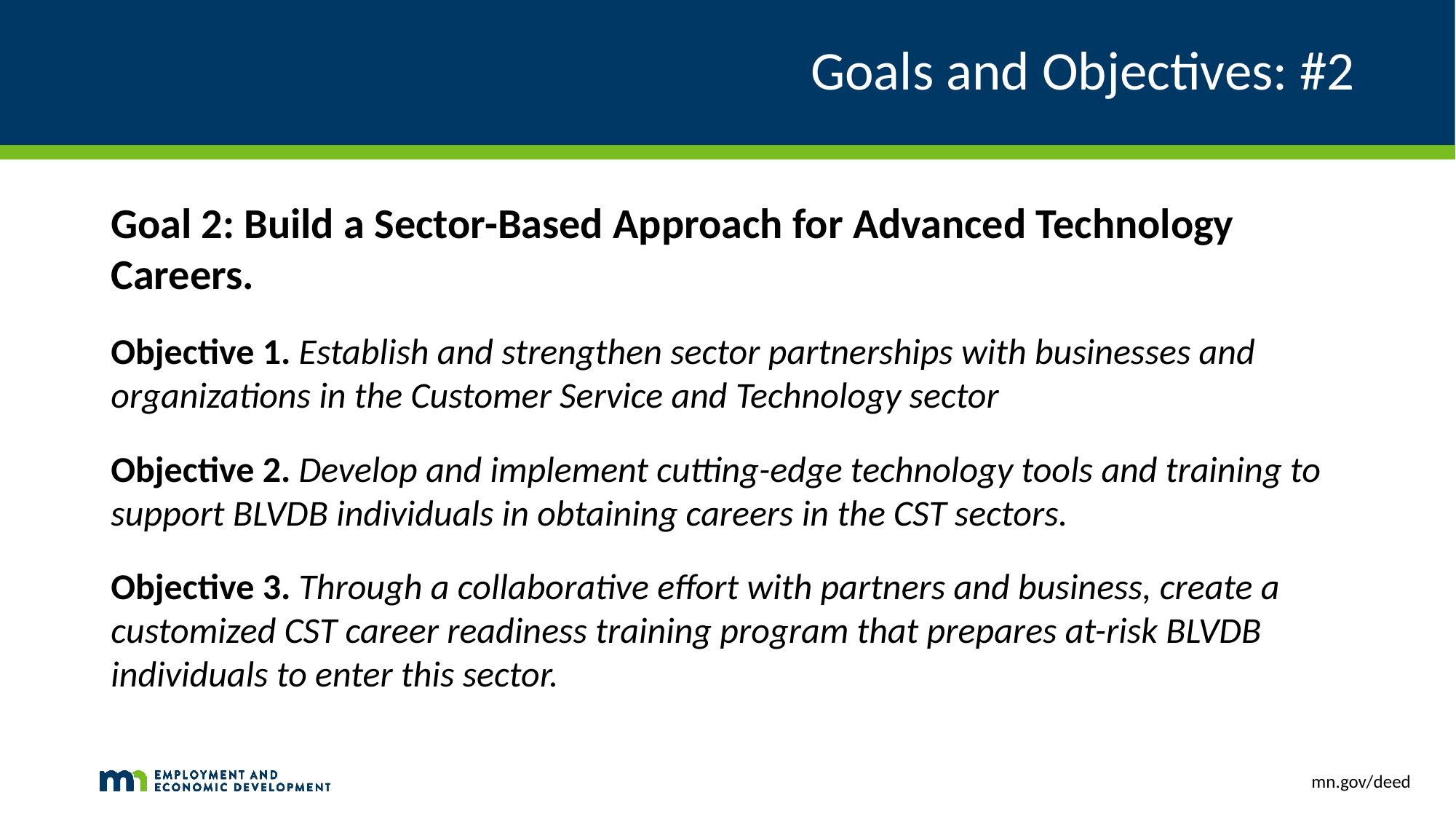

# Goals and Objectives: #2
Goal 2: Build a Sector-Based Approach for Advanced Technology Careers.
Objective 1. Establish and strengthen sector partnerships with businesses and organizations in the Customer Service and Technology sector
Objective 2. Develop and implement cutting-edge technology tools and training to support BLVDB individuals in obtaining careers in the CST sectors.
Objective 3. Through a collaborative effort with partners and business, create a customized CST career readiness training program that prepares at-risk BLVDB individuals to enter this sector.
mn.gov/deed